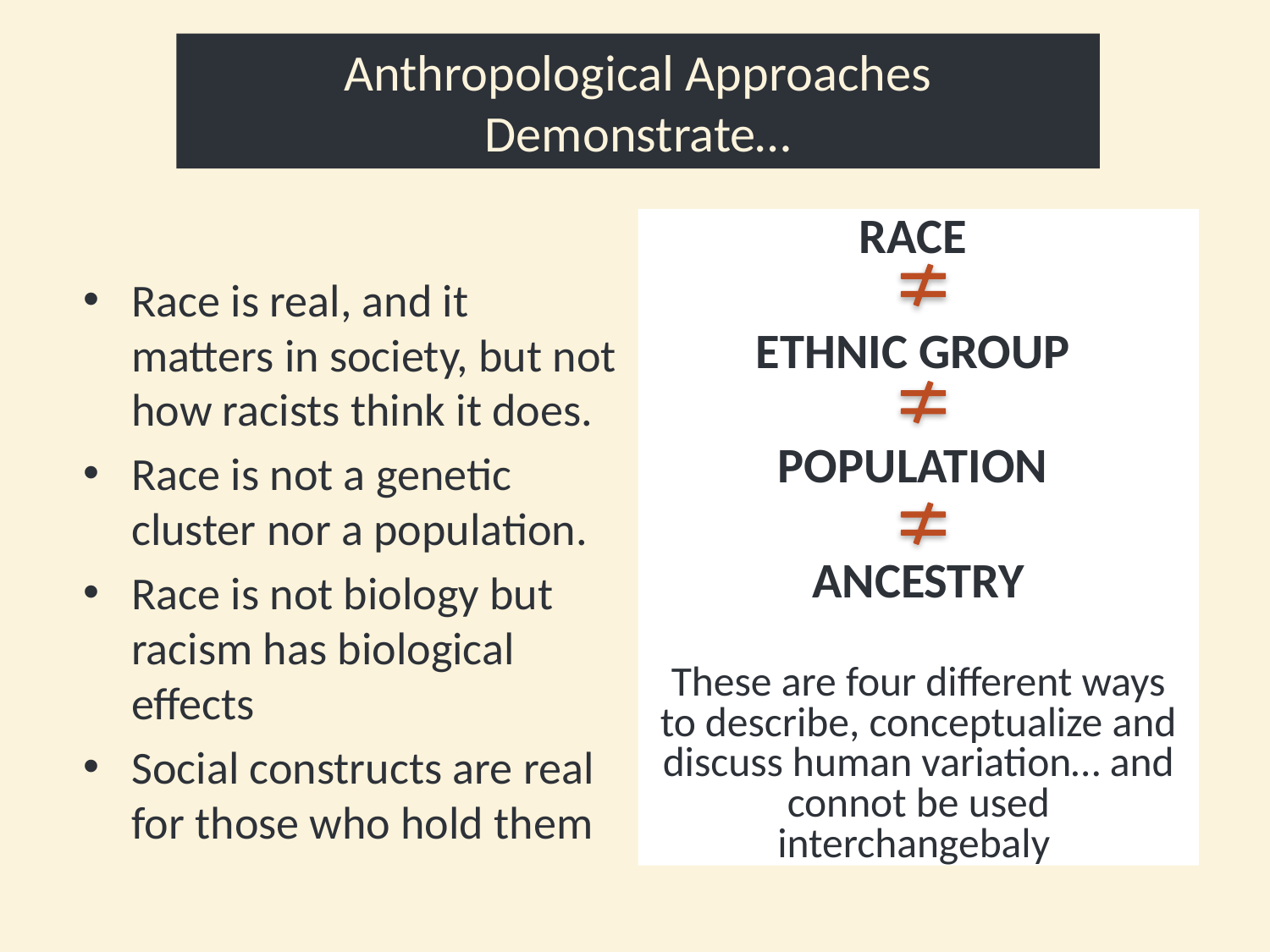

# Anthropological Approaches Demonstrate…
RACE

ETHNIC GROUP

POPULATION

ANCESTRY

These are four different ways to describe, conceptualize and discuss human variation… and connot be used interchangebaly
Race is real, and it matters in society, but not how racists think it does.
Race is not a genetic cluster nor a population.
Race is not biology but racism has biological effects
Social constructs are real for those who hold them